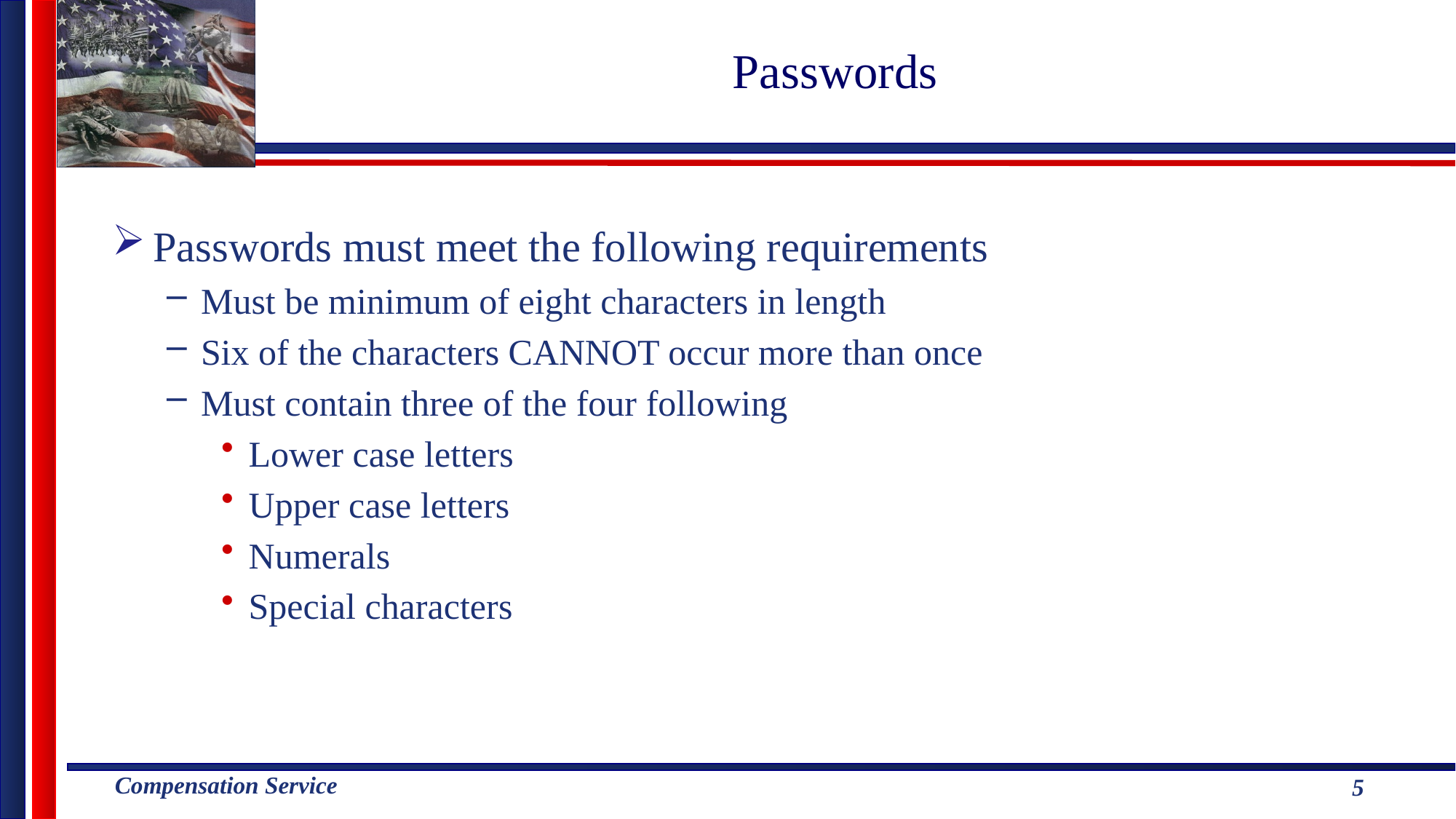

# Passwords
Passwords must meet the following requirements
Must be minimum of eight characters in length
Six of the characters CANNOT occur more than once
Must contain three of the four following
Lower case letters
Upper case letters
Numerals
Special characters

5